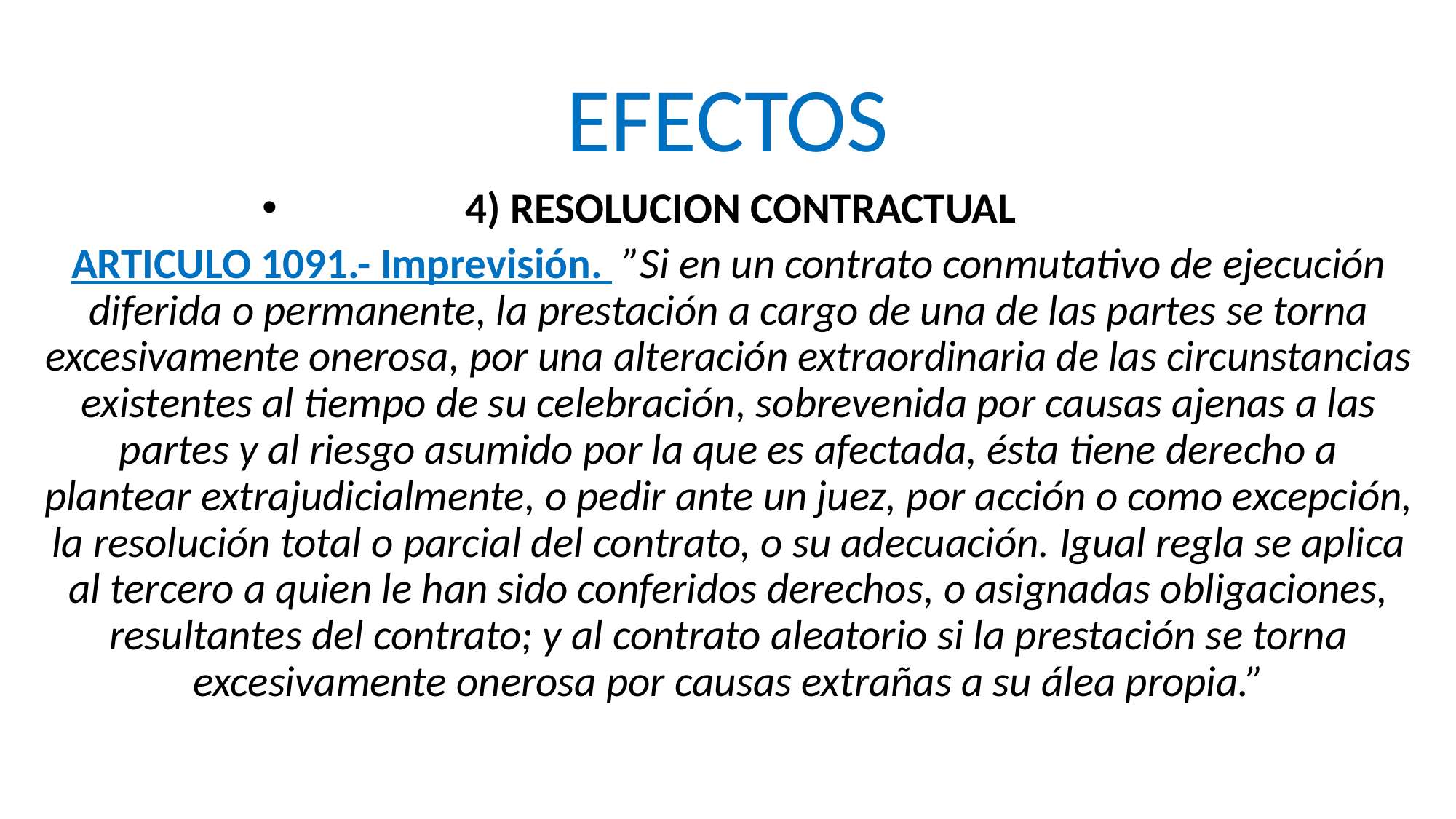

# EFECTOS
4) RESOLUCION CONTRACTUAL
ARTICULO 1091.- Imprevisión.  ”Si en un contrato conmutativo de ejecución diferida o permanente, la prestación a cargo de una de las partes se torna excesivamente onerosa, por una alteración extraordinaria de las circunstancias existentes al tiempo de su celebración, sobrevenida por causas ajenas a las partes y al riesgo asumido por la que es afectada, ésta tiene derecho a plantear extrajudicialmente, o pedir ante un juez, por acción o como excepción, la resolución total o parcial del contrato, o su adecuación. Igual regla se aplica al tercero a quien le han sido conferidos derechos, o asignadas obligaciones, resultantes del contrato; y al contrato aleatorio si la prestación se torna excesivamente onerosa por causas extrañas a su álea propia.”